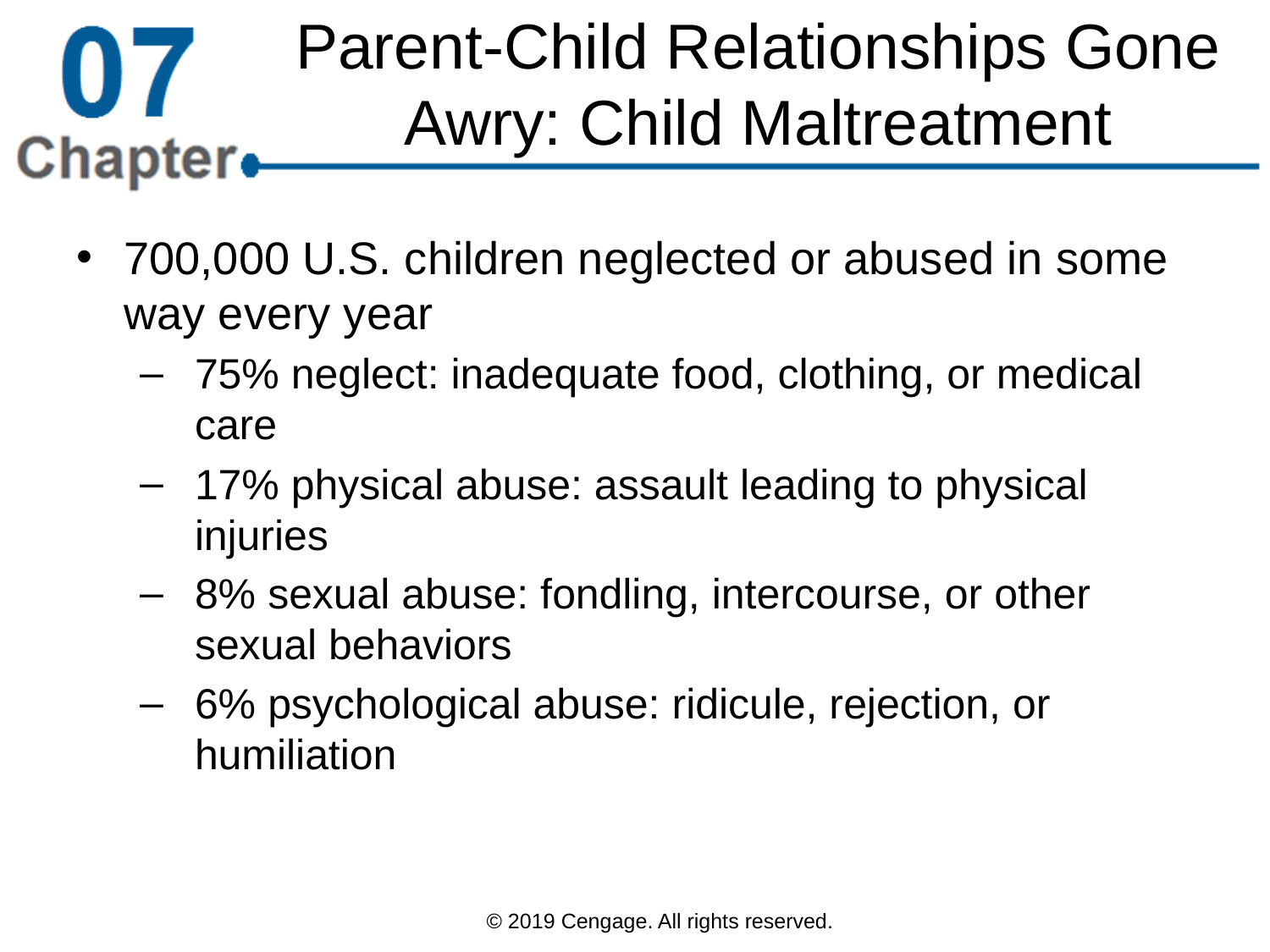

# Parent-Child Relationships Gone Awry: Child Maltreatment
700,000 U.S. children neglected or abused in some way every year
75% neglect: inadequate food, clothing, or medical care
17% physical abuse: assault leading to physical injuries
8% sexual abuse: fondling, intercourse, or other sexual behaviors
6% psychological abuse: ridicule, rejection, or humiliation